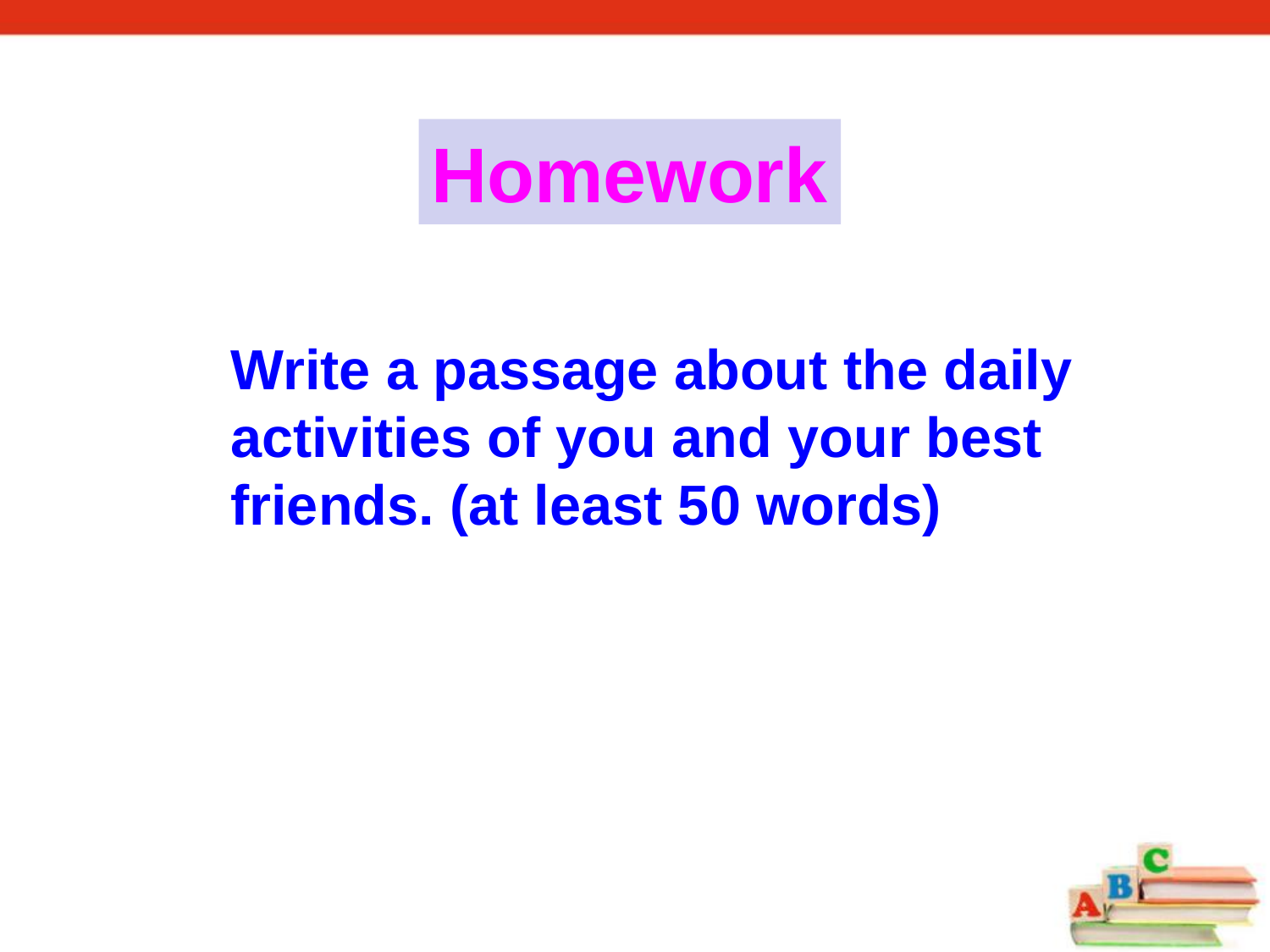

Homework
Write a passage about the daily activities of you and your best friends. (at least 50 words)